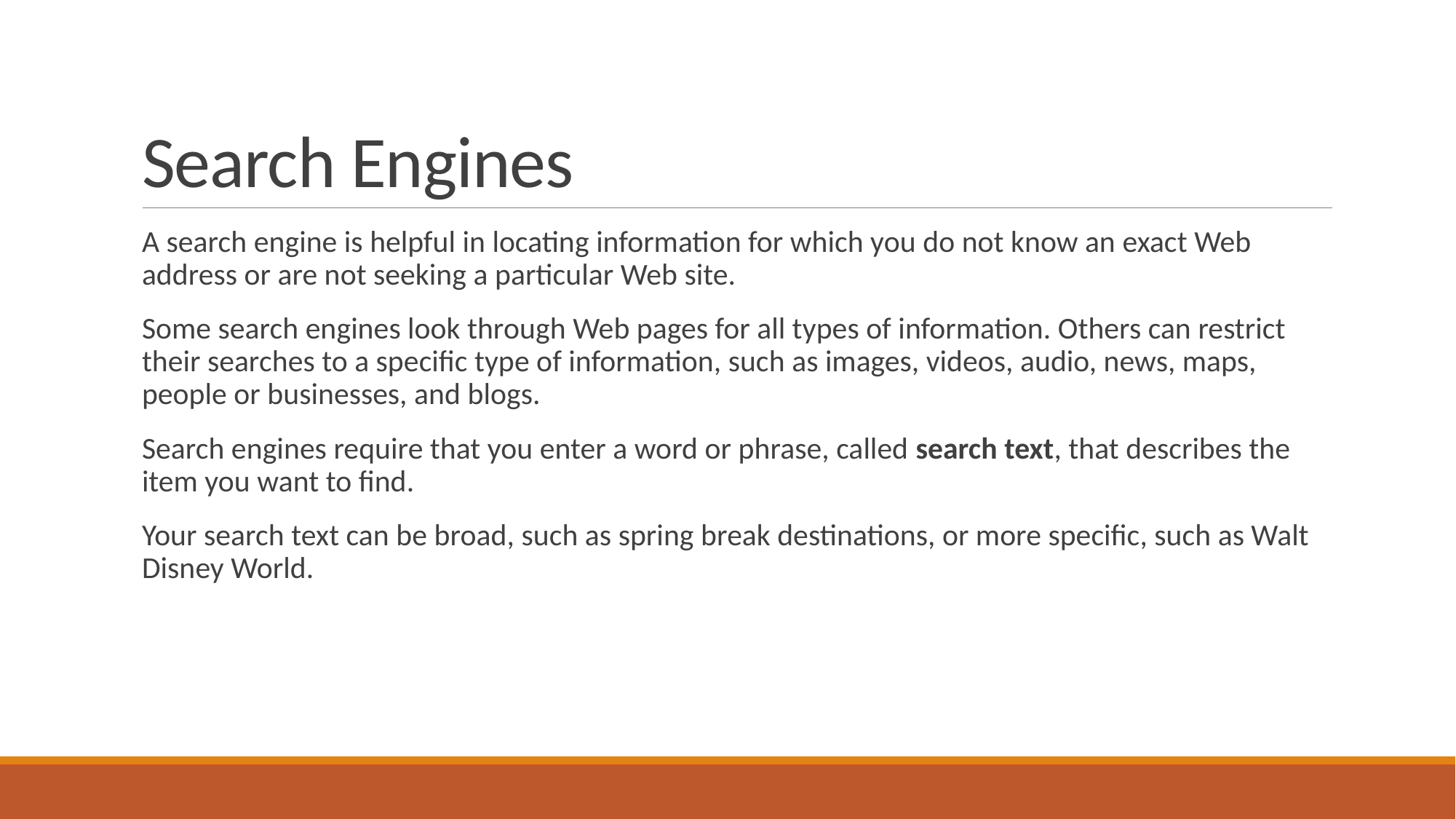

# Search Engines
A search engine is helpful in locating information for which you do not know an exact Web address or are not seeking a particular Web site.
Some search engines look through Web pages for all types of information. Others can restrict their searches to a specific type of information, such as images, videos, audio, news, maps, people or businesses, and blogs.
Search engines require that you enter a word or phrase, called search text, that describes the item you want to find.
Your search text can be broad, such as spring break destinations, or more specific, such as Walt Disney World.